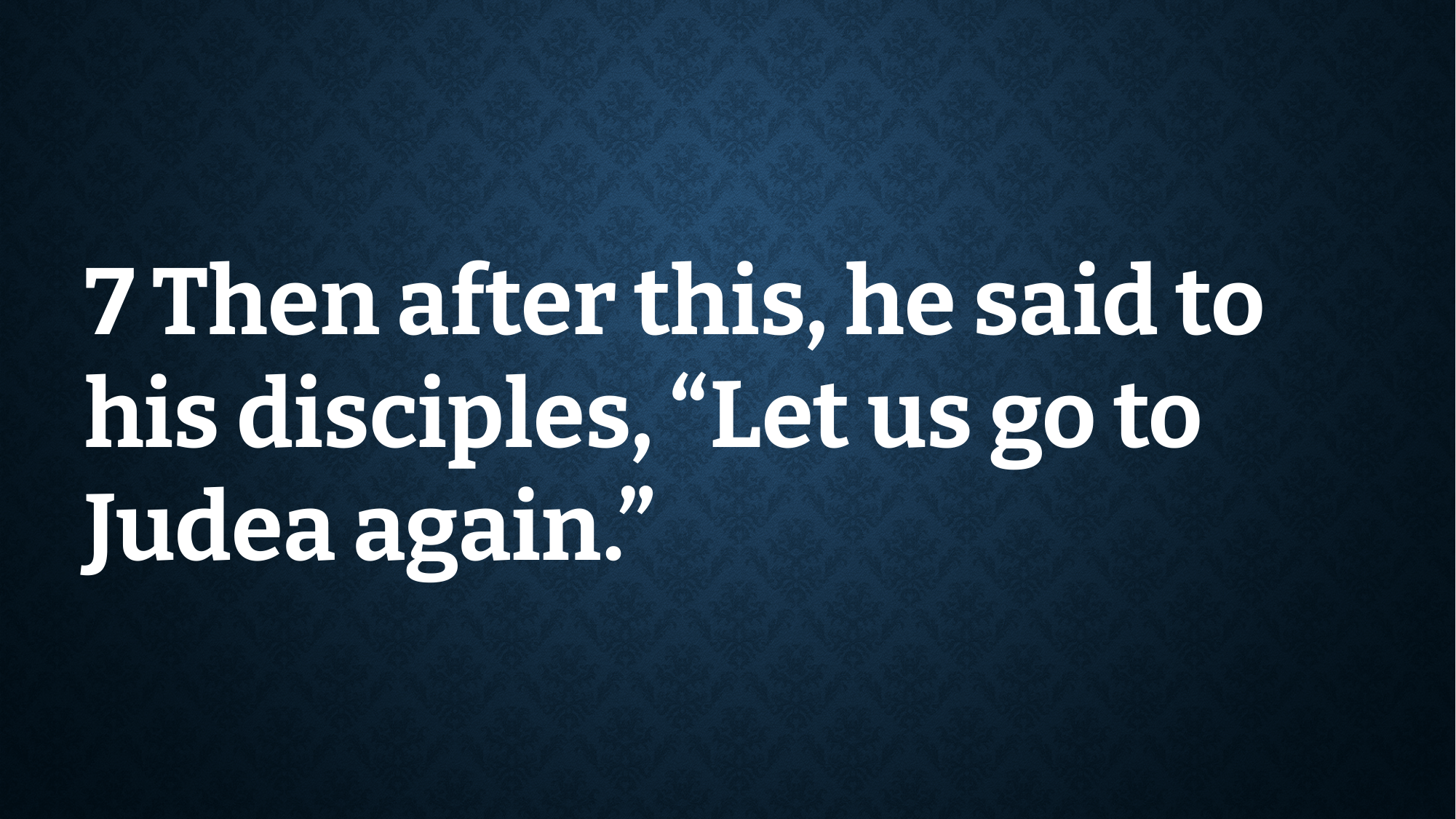

7 Then after this, he said to his disciples, “Let us go to Judea again.”